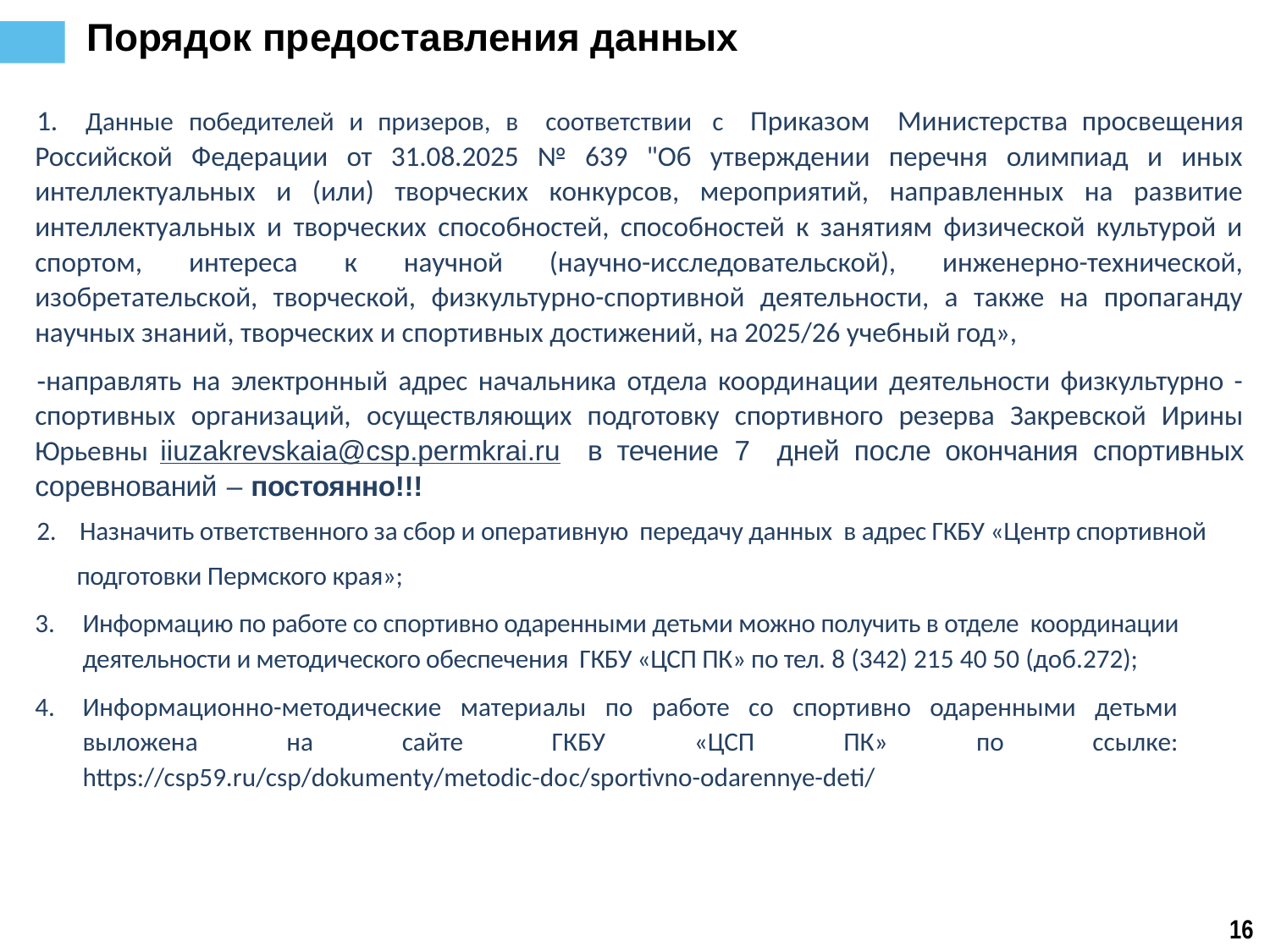

Порядок предоставления данных

1.  Данные победителей и призеров, в  соответствии с Приказом  Министерства просвещения Российской Федерации от 31.08.2025 № 639 "Об утверждении перечня олимпиад и иных интеллектуальных и (или) творческих конкурсов, мероприятий, направленных на развитие интеллектуальных и творческих способностей, способностей к занятиям физической культурой и спортом, интереса к научной (научно-исследовательской), инженерно-технической, изобретательской, творческой, физкультурно-спортивной деятельности, а также на пропаганду научных знаний, творческих и спортивных достижений, на 2025/26 учебный год»,
-направлять на электронный адрес начальника отдела координации деятельности физкультурно - спортивных организаций, осуществляющих подготовку спортивного резерва Закревской Ирины Юрьевны iiuzakrevskaia@csp.permkrai.ru  в течение 7  дней после окончания спортивных соревнований – постоянно!!!
    Назначить ответственного за сбор и оперативную  передачу данных  в адрес ГКБУ «Центр спортивной
       подготовки Пермского края»;
Информацию по работе со спортивно одаренными детьми можно получить в отделе  координации деятельности и методического обеспечения  ГКБУ «ЦСП ПК» по тел. 8 (342) 215 40 50 (доб.272);
Информационно-методические материалы по работе со спортивно одаренными детьми выложена на сайте ГКБУ «ЦСП ПК» по ссылке: https://csp59.ru/csp/dokumenty/metodic-doс/sportivno-odarennye-deti/

16